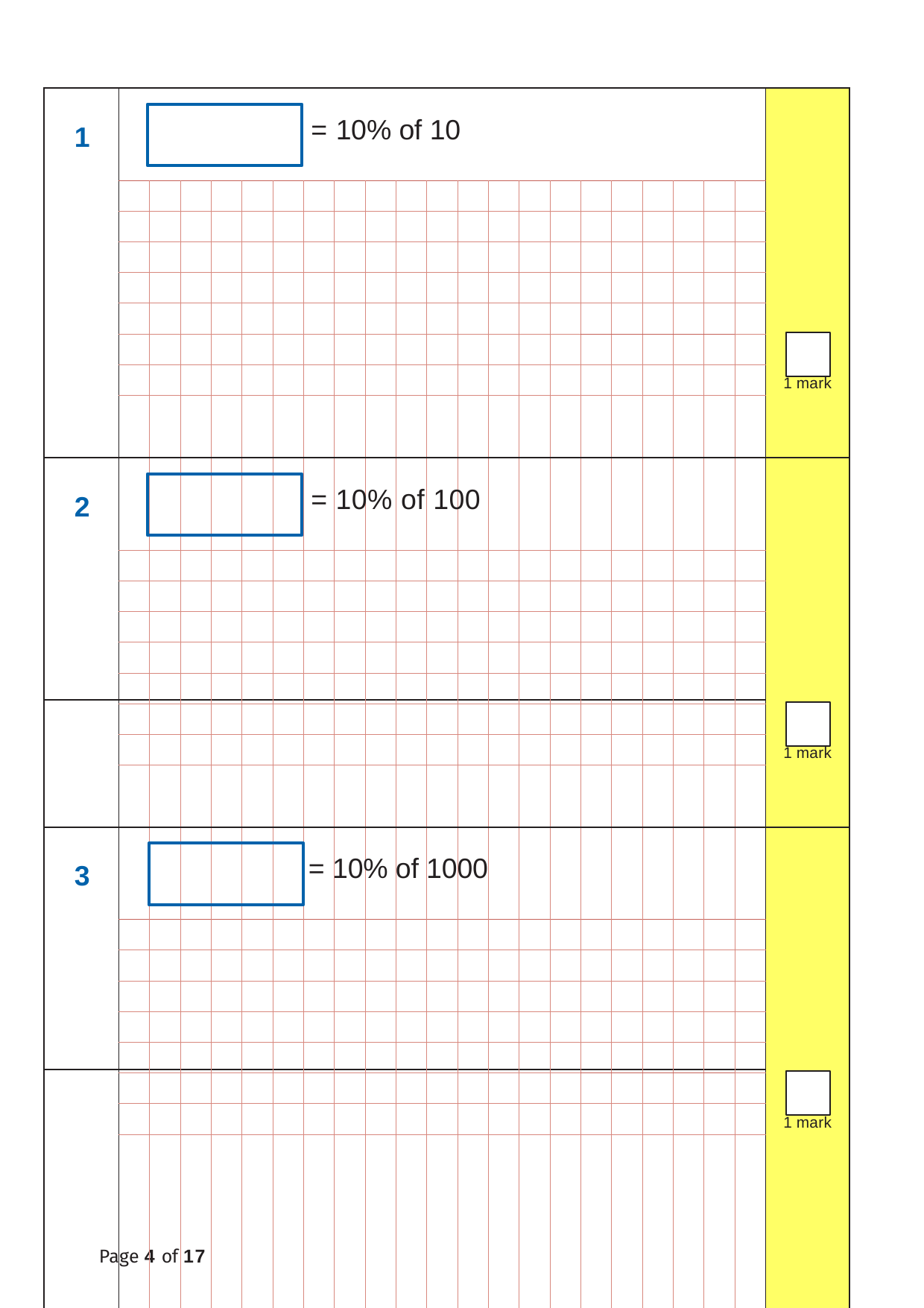

| 1 | = 10% of 10 |  |  |  |  |  |  |  |  |  |  |  |  |  |  |  |  |  |  |  |  | 1 mark |
| --- | --- | --- | --- | --- | --- | --- | --- | --- | --- | --- | --- | --- | --- | --- | --- | --- | --- | --- | --- | --- | --- | --- |
|  |  |  |  |  |  |  |  |  |  |  |  |  |  |  |  |  |  |  |  |  |  |  |
|  |  |  |  |  |  |  |  |  |  |  |  |  |  |  |  |  |  |  |  |  |  |  |
|  |  |  |  |  |  |  |  |  |  |  |  |  |  |  |  |  |  |  |  |  |  |  |
|  |  |  |  |  |  |  |  |  |  |  |  |  |  |  |  |  |  |  |  |  |  |  |
|  |  |  |  |  |  |  |  |  |  |  |  |  |  |  |  |  |  |  |  |  |  |  |
|  |  |  |  |  |  |  |  |  |  |  |  |  |  |  |  |  |  |  |  |  |  |  |
|  |  |  |  |  |  |  |  |  |  |  |  |  |  |  |  |  |  |  |  |  |  |  |
|  |  |  |  |  |  |  |  |  |  |  |  |  |  |  |  |  |  |  |  |  |  |  |

| 2 | = 10% of 100 |  |  |  |  |  |  |  |  |  |  |  |  |  |  |  |  |  |  |  |  | 1 mark |
| --- | --- | --- | --- | --- | --- | --- | --- | --- | --- | --- | --- | --- | --- | --- | --- | --- | --- | --- | --- | --- | --- | --- |
|  |  |  |  |  |  |  |  |  |  |  |  |  |  |  |  |  |  |  |  |  |  |  |
|  |  |  |  |  |  |  |  |  |  |  |  |  |  |  |  |  |  |  |  |  |  |  |
|  |  |  |  |  |  |  |  |  |  |  |  |  |  |  |  |  |  |  |  |  |  |  |
|  |  |  |  |  |  |  |  |  |  |  |  |  |  |  |  |  |  |  |  |  |  |  |
|  |  |  |  |  |  |  |  |  |  |  |  |  |  |  |  |  |  |  |  |  |  |  |
|  |  |  |  |  |  |  |  |  |  |  |  |  |  |  |  |  |  |  |  |  |  |  |
|  |  |  |  |  |  |  |  |  |  |  |  |  |  |  |  |  |  |  |  |  |  |  |
|  |  |  |  |  |  |  |  |  |  |  |  |  |  |  |  |  |  |  |  |  |  |  |

| 3 | = 10% of 1000 |  |  |  |  |  |  |  |  |  |  |  |  |  |  |  |  |  |  |  |  | 1 mark |
| --- | --- | --- | --- | --- | --- | --- | --- | --- | --- | --- | --- | --- | --- | --- | --- | --- | --- | --- | --- | --- | --- | --- |
|  |  |  |  |  |  |  |  |  |  |  |  |  |  |  |  |  |  |  |  |  |  |  |
|  |  |  |  |  |  |  |  |  |  |  |  |  |  |  |  |  |  |  |  |  |  |  |
|  |  |  |  |  |  |  |  |  |  |  |  |  |  |  |  |  |  |  |  |  |  |  |
|  |  |  |  |  |  |  |  |  |  |  |  |  |  |  |  |  |  |  |  |  |  |  |
|  |  |  |  |  |  |  |  |  |  |  |  |  |  |  |  |  |  |  |  |  |  |  |
|  |  |  |  |  |  |  |  |  |  |  |  |  |  |  |  |  |  |  |  |  |  |  |
|  |  |  |  |  |  |  |  |  |  |  |  |  |  |  |  |  |  |  |  |  |  |  |
|  |  |  |  |  |  |  |  |  |  |  |  |  |  |  |  |  |  |  |  |  |  |  |

Page 4 of 17